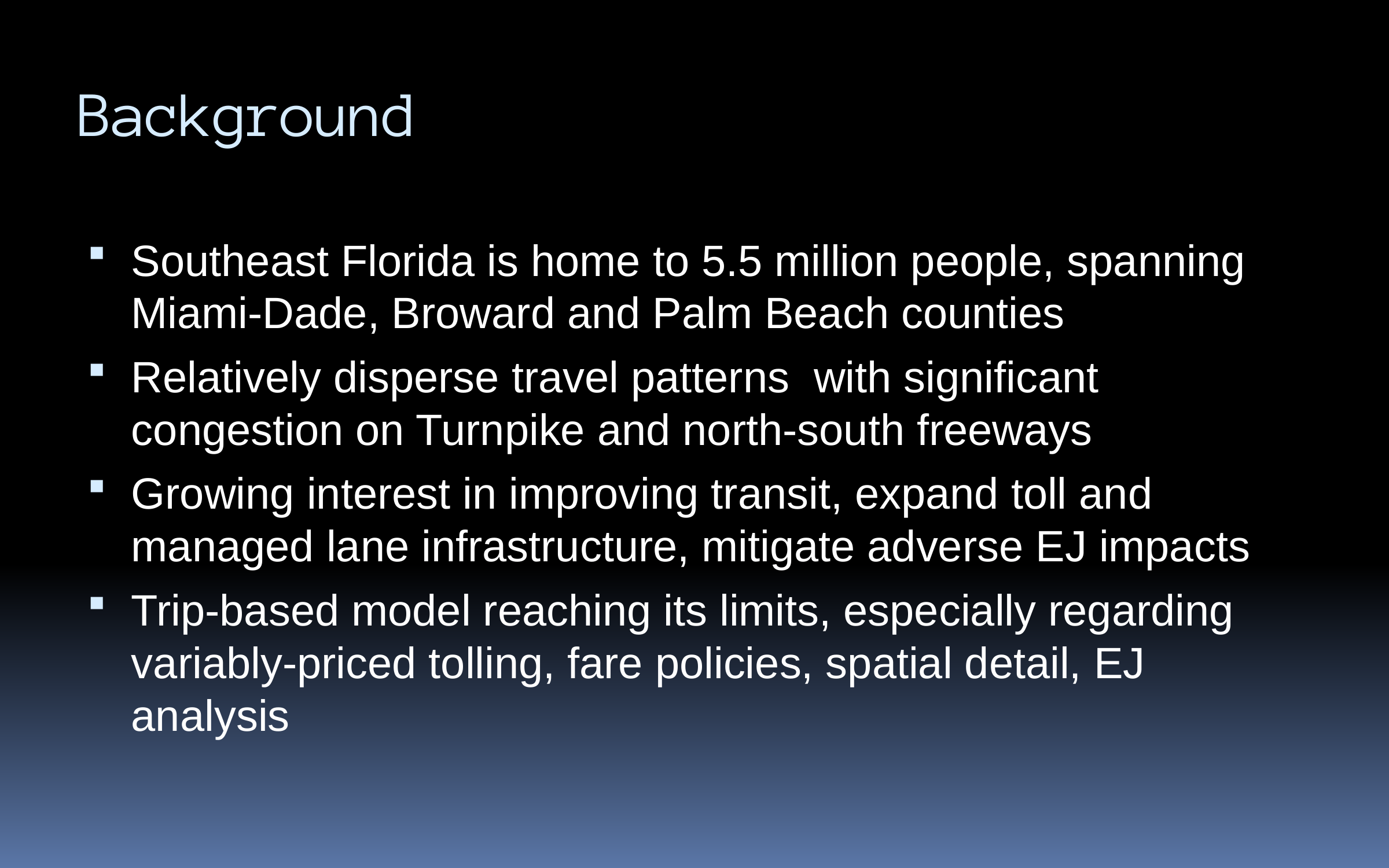

# Background
Southeast Florida is home to 5.5 million people, spanning Miami-Dade, Broward and Palm Beach counties
Relatively disperse travel patterns  with significant congestion on Turnpike and north-south freeways
Growing interest in improving transit, expand toll and managed lane infrastructure, mitigate adverse EJ impacts
Trip-based model reaching its limits, especially regarding variably-priced tolling, fare policies, spatial detail, EJ analysis